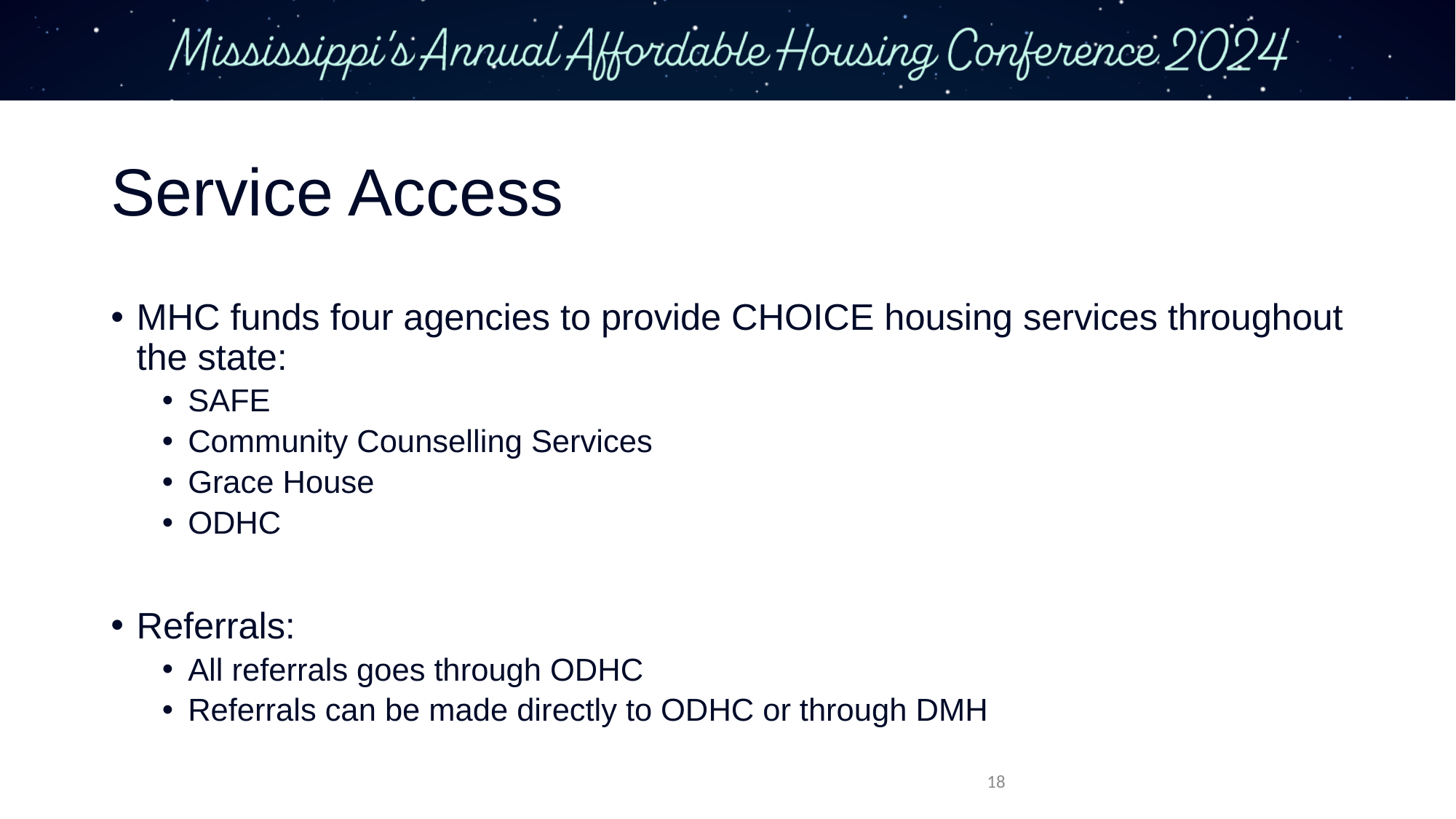

# Service Access
MHC funds four agencies to provide CHOICE housing services throughout the state:
SAFE
Community Counselling Services
Grace House
ODHC

Referrals:
All referrals goes through ODHC
Referrals can be made directly to ODHC or through DMH

18